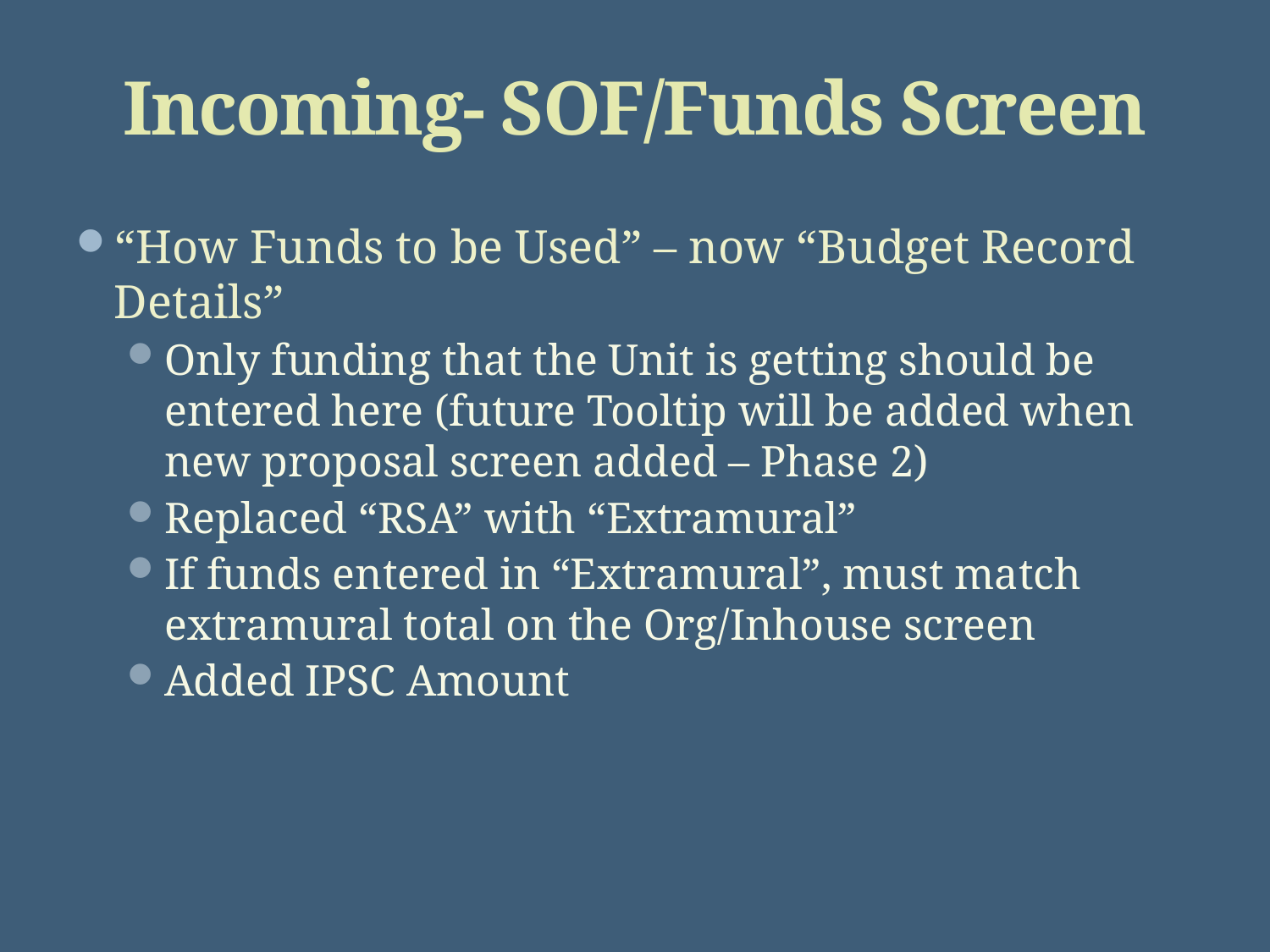

# Incoming- SOF/Funds Screen
“How Funds to be Used” – now “Budget Record Details”
Only funding that the Unit is getting should be entered here (future Tooltip will be added when new proposal screen added – Phase 2)
Replaced “RSA” with “Extramural”
If funds entered in “Extramural”, must match extramural total on the Org/Inhouse screen
Added IPSC Amount